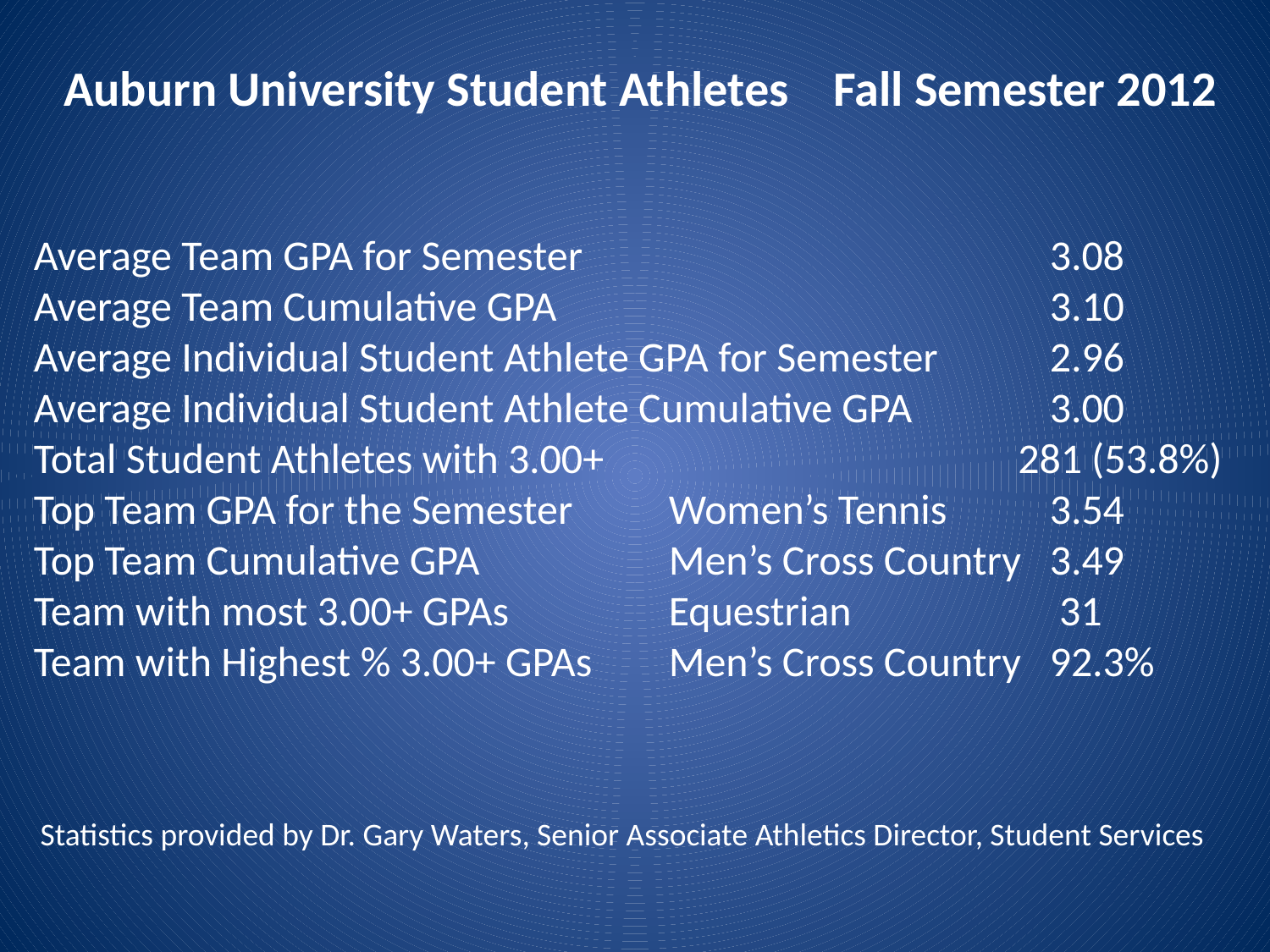

Auburn University Student Athletes    Fall Semester 2012

Average Team GPA for Semester				3.08
Average Team Cumulative GPA				3.10
Average Individual Student Athlete GPA for Semester	2.96
Average Individual Student Athlete Cumulative GPA		3.00
Total Student Athletes with 3.00+ 			          281 (53.8%)
Top Team GPA for the Semester	Women’s Tennis 	3.54
Top Team Cumulative GPA		Men’s Cross Country 	3.49
Team with most 3.00+ GPAs		Equestrian 		 31
Team with Highest % 3.00+ GPAs	Men’s Cross Country   92.3%

Statistics provided by Dr. Gary Waters, Senior Associate Athletics Director, Student Services